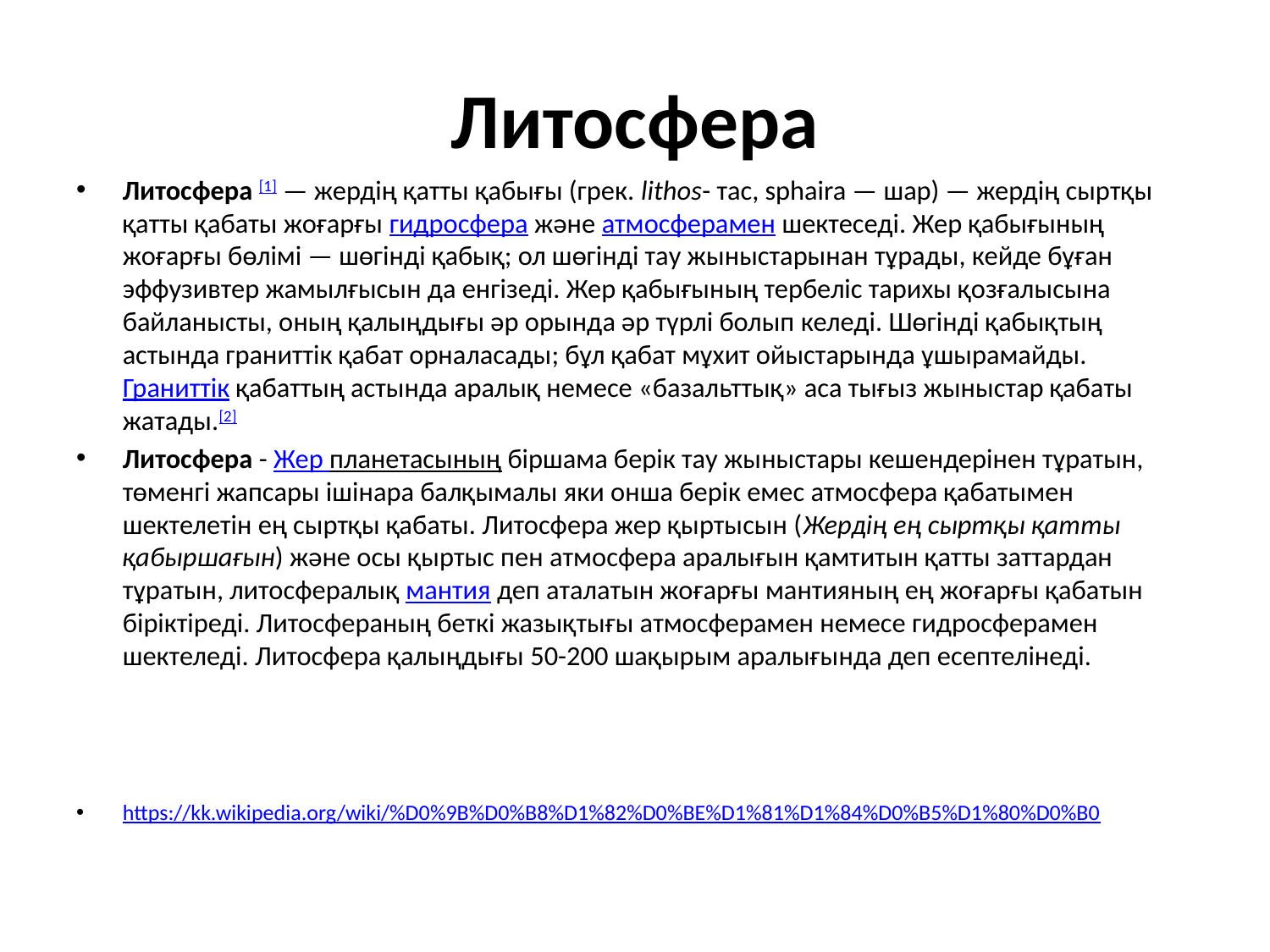

# Литосфера
Литосфера [1] — жердің қатты қабығы (грек. lithos- тас, sphaira — шар) — жердің сыртқы қатты қабаты жоғарғы гидросфера және атмосферамен шектеседі. Жер қабығының жоғарғы бөлімі — шөгінді қабық; ол шөгінді тау жыныстарынан тұрады, кейде бұған эффузивтер жамылғысын да енгізеді. Жер қабығының тербеліс тарихы қозғалысына байланысты, оның қалыңдығы әр орында әр түрлі болып келеді. Шөгінді қабықтың астында граниттік қабат орналасады; бұл қабат мұхит ойыстарында ұшырамайды. Граниттік қабаттың астында аралық немесе «базальттық» аса тығыз жыныстар қабаты жатады.[2]
Литосфера - Жер планетасының біршама берік тау жыныстары кешендерінен тұратын, төменгі жапсары ішінара балқымалы яки онша берік емес атмосфера қабатымен шектелетін ең сыртқы қабаты. Литосфера жер қыртысын (Жердің ең сыртқы қатты қабыршағын) және осы қыртыс пен атмосфера аралығын қамтитын қатты заттардан тұратын, литосфералық мантия деп аталатын жоғарғы мантияның ең жоғарғы қабатын біріктіреді. Литосфераның беткі жазықтығы атмосферамен немесе гидросферамен шектеледі. Литосфера қалыңдығы 50-200 шақырым аралығында деп есептелінеді.

https://kk.wikipedia.org/wiki/%D0%9B%D0%B8%D1%82%D0%BE%D1%81%D1%84%D0%B5%D1%80%D0%B0